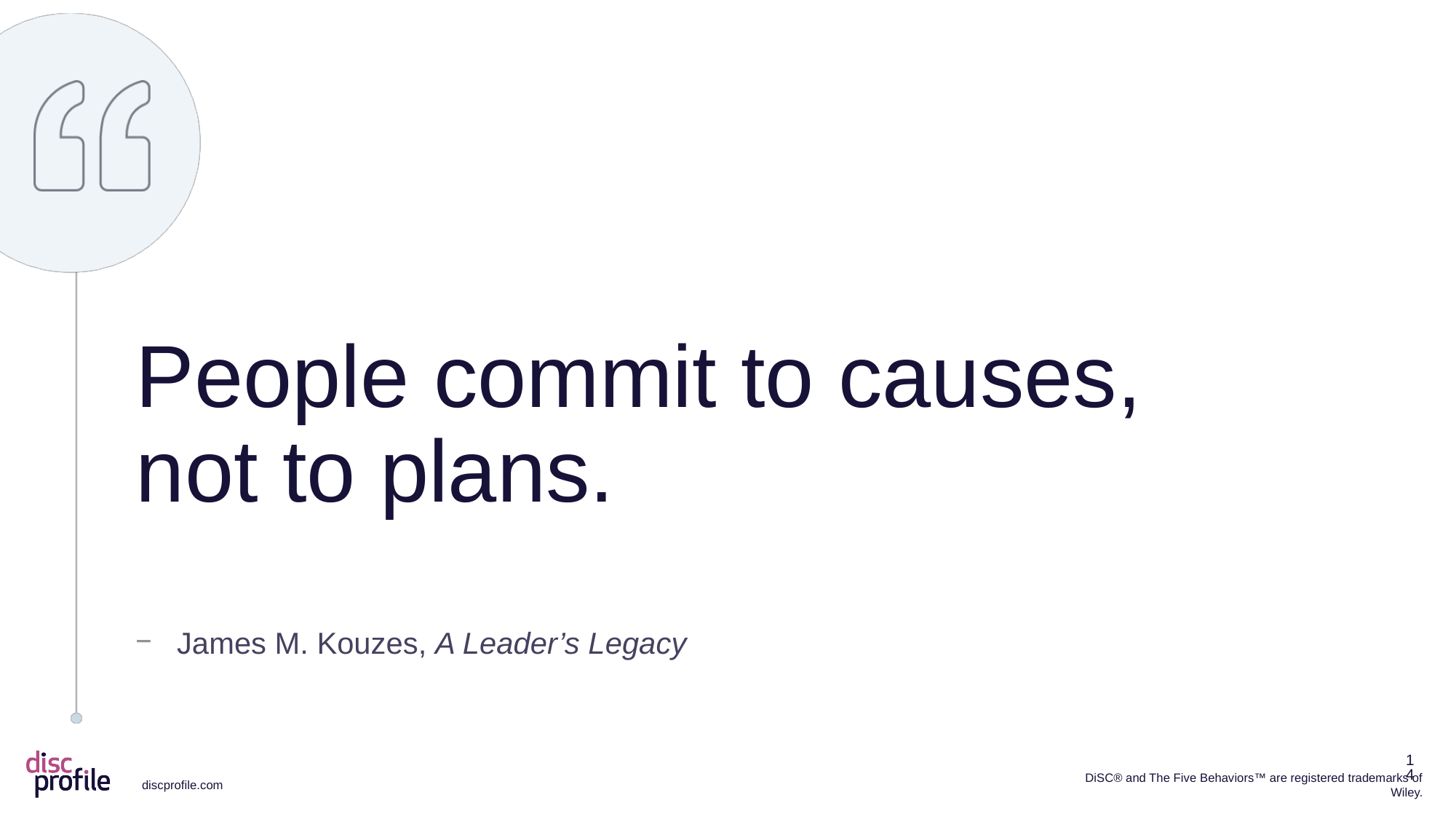

People commit to causes,
not to plans.
James M. Kouzes, A Leader’s Legacy
14